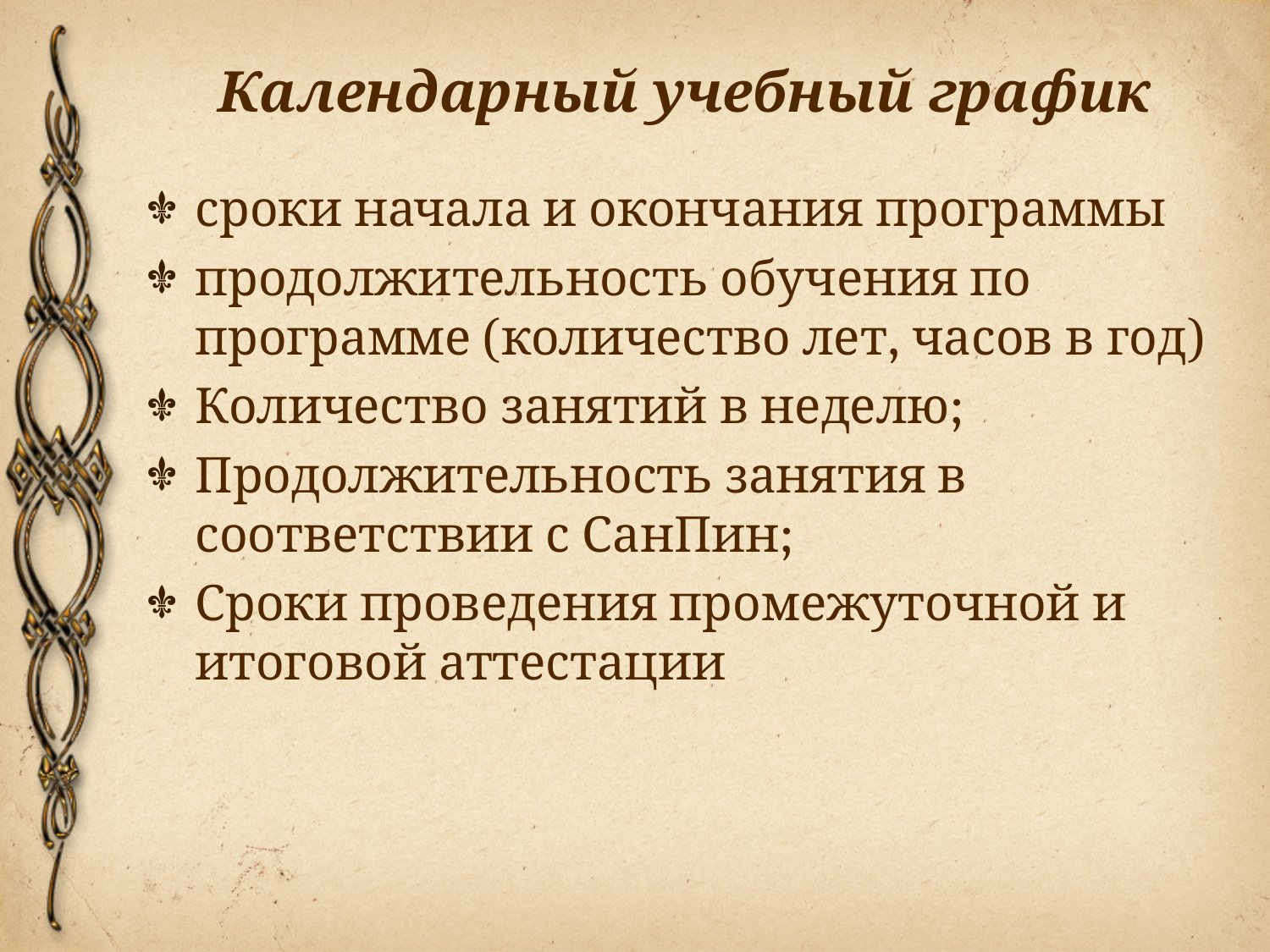

# Календарный учебный график
сроки начала и окончания программы
продолжительность обучения по программе (количество лет, часов в год)
Количество занятий в неделю;
Продолжительность занятия в соответствии с СанПин;
Сроки проведения промежуточной и итоговой аттестации